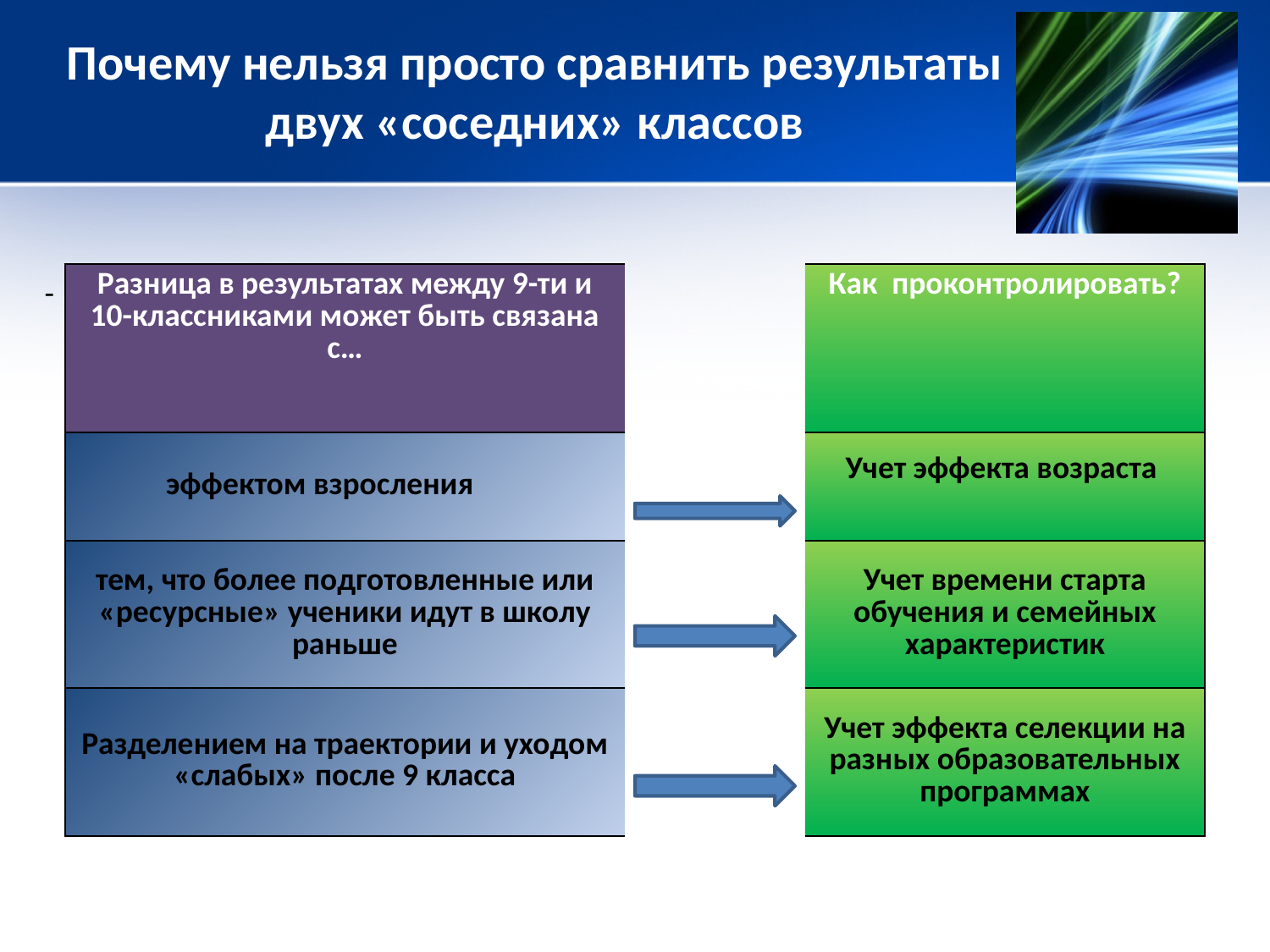

# Почему нельзя просто сравнить результаты двух «соседних» классов
| Разница в результатах между 9-ти и 10-классниками может быть связана с… |  | Как проконтролировать? |
| --- | --- | --- |
| эффектом взросления |  | Учет эффекта возраста |
| тем, что более подготовленные или «ресурсные» ученики идут в школу раньше |  | Учет времени старта обучения и семейных характеристик |
| Разделением на траектории и уходом «слабых» после 9 класса |  | Учет эффекта селекции на разных образовательных программах |
-